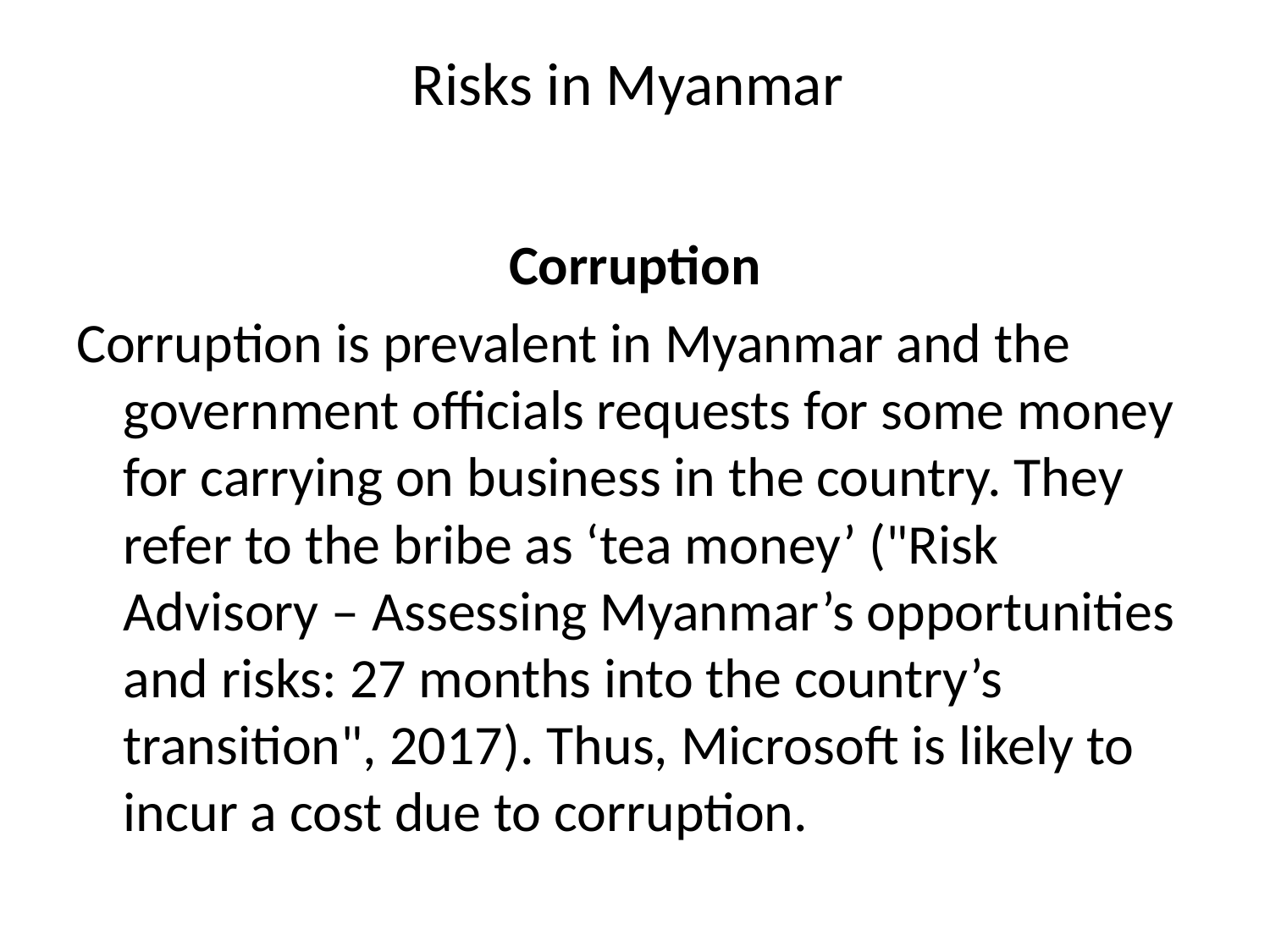

# Risks in Myanmar
Corruption
Corruption is prevalent in Myanmar and the government officials requests for some money for carrying on business in the country. They refer to the bribe as ‘tea money’ ("Risk Advisory – Assessing Myanmar’s opportunities and risks: 27 months into the country’s transition", 2017). Thus, Microsoft is likely to incur a cost due to corruption.